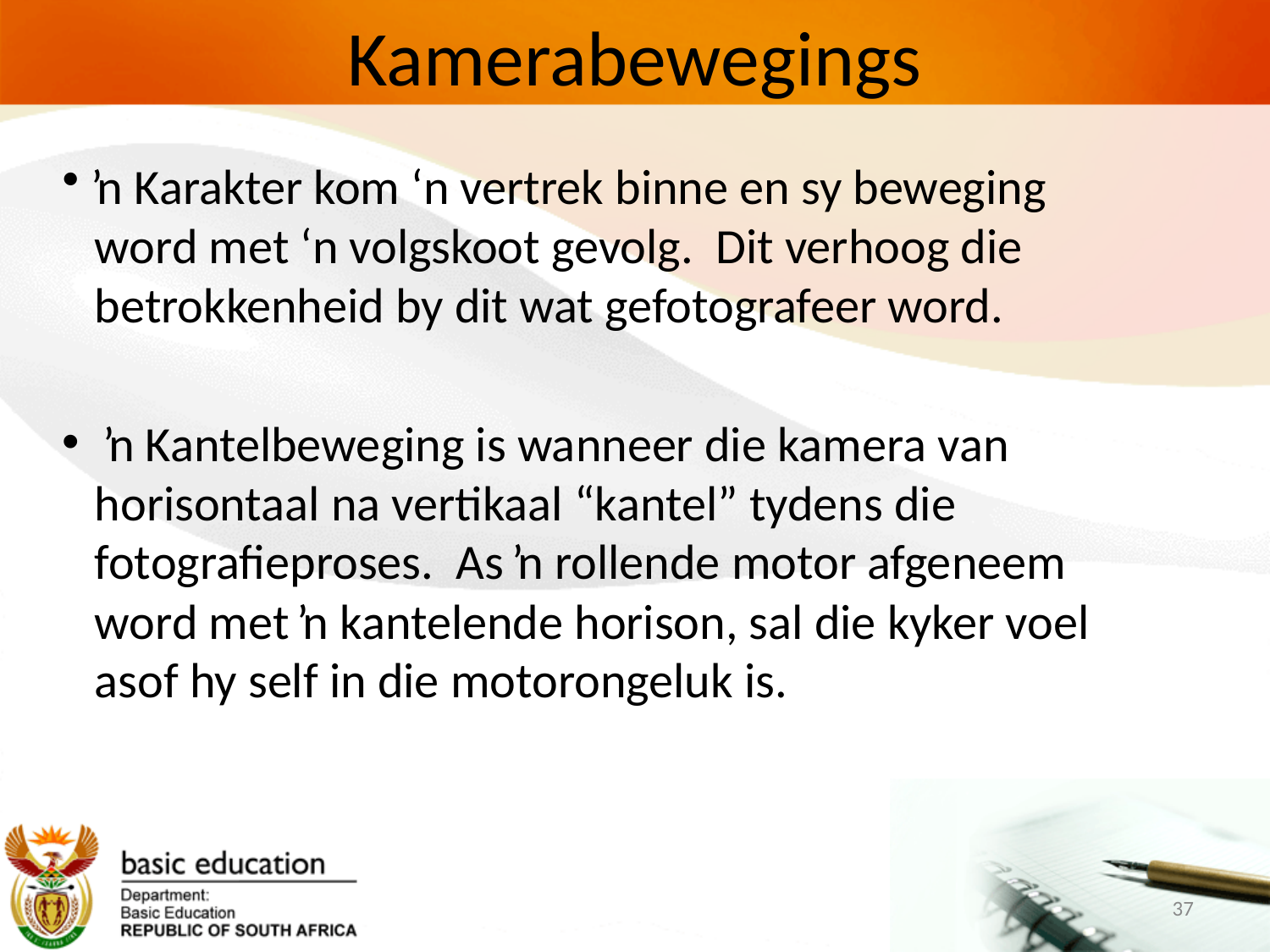

# Kamerabewegings
ŉ Karakter kom ‘n vertrek binne en sy beweging word met ‘n volgskoot gevolg.  Dit verhoog die betrokkenheid by dit wat gefotografeer word.

 ŉ Kantelbeweging is wanneer die kamera van horisontaal na vertikaal “kantel” tydens die fotografieproses.  As ŉ rollende motor afgeneem word met ŉ kantelende horison, sal die kyker voel asof hy self in die motorongeluk is.

37